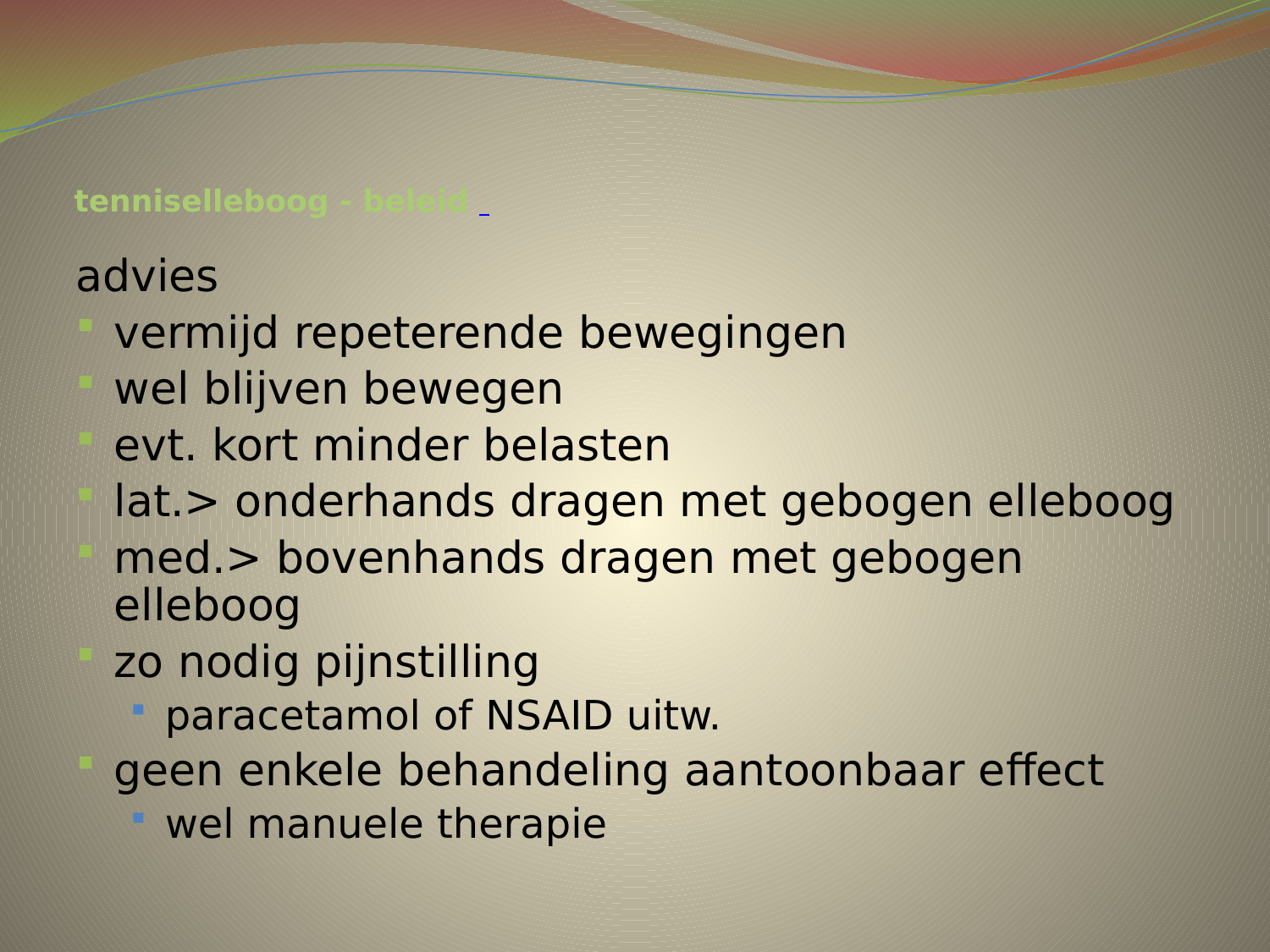

# tenniselleboog - beleid

advies
vermijd repeterende bewegingen
wel blijven bewegen
evt. kort minder belasten
lat.> onderhands dragen met gebogen elleboog
med.> bovenhands dragen met gebogen elleboog
zo nodig pijnstilling
paracetamol of NSAID uitw.
geen enkele behandeling aantoonbaar effect
wel manuele therapie